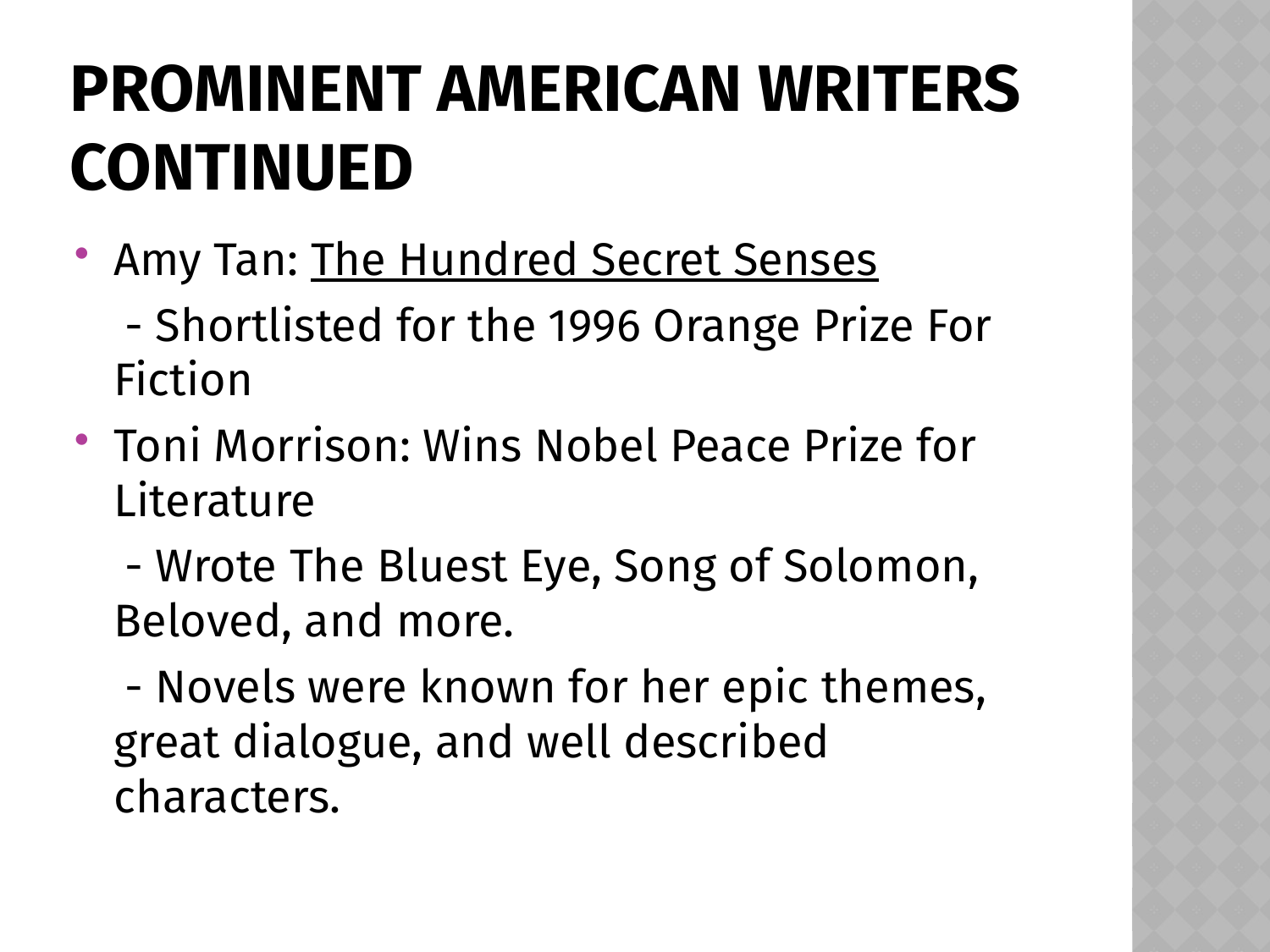

# Prominent American Writers continued
Amy Tan: The Hundred Secret Senses
    - Shortlisted for the 1996 Orange Prize For Fiction
Toni Morrison: Wins Nobel Peace Prize for Literature
    - Wrote The Bluest Eye, Song of Solomon, Beloved, and more.
    - Novels were known for her epic themes, great dialogue, and well described characters.